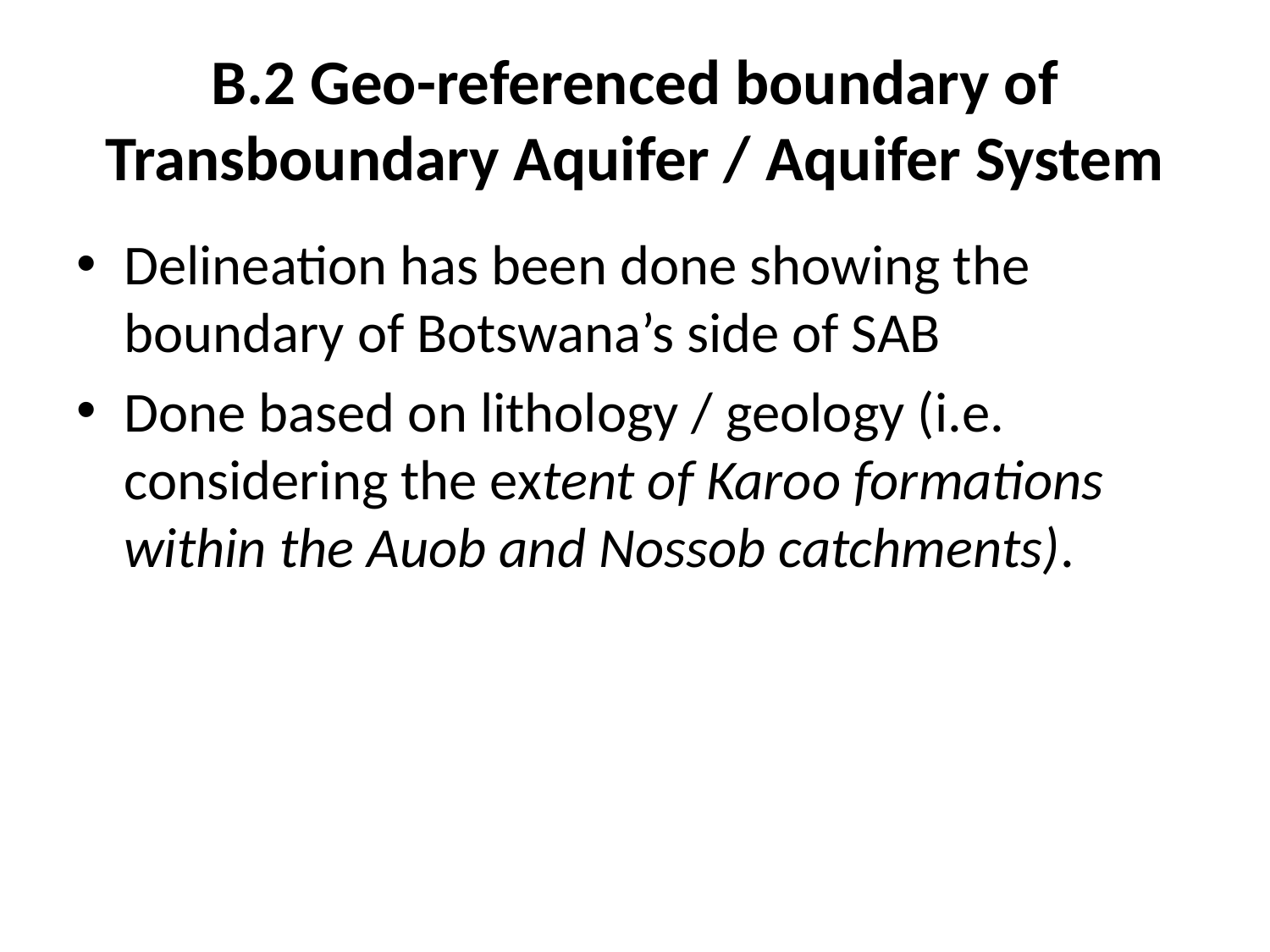

# B.2 Geo-referenced boundary of Transboundary Aquifer / Aquifer System
Delineation has been done showing the boundary of Botswana’s side of SAB
Done based on lithology / geology (i.e. considering the extent of Karoo formations within the Auob and Nossob catchments).